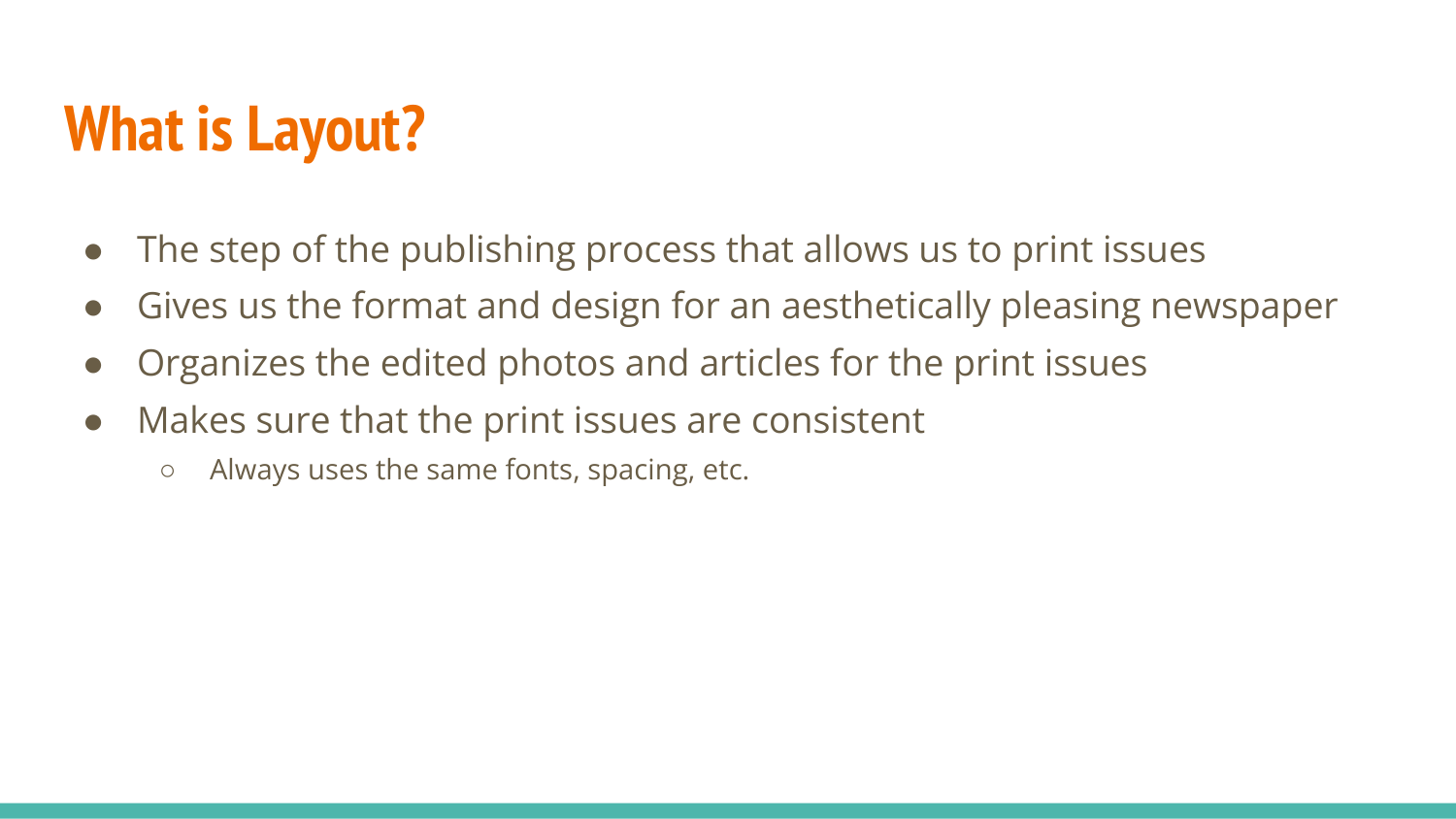

# What is Layout?
The step of the publishing process that allows us to print issues
Gives us the format and design for an aesthetically pleasing newspaper
Organizes the edited photos and articles for the print issues
Makes sure that the print issues are consistent
Always uses the same fonts, spacing, etc.